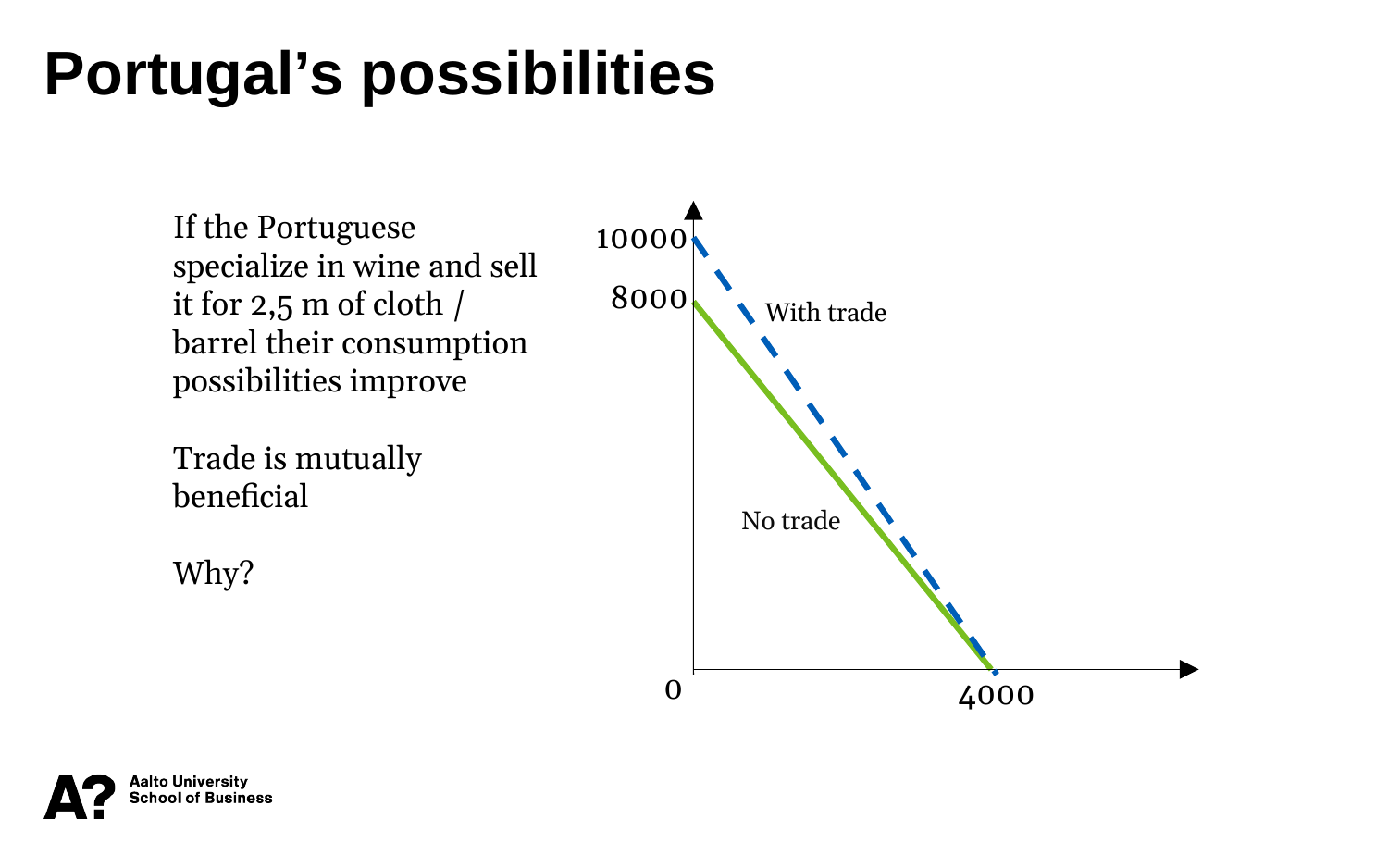

Portugal’s possibilities
If the Portuguese specialize in wine and sell it for 2,5 m of cloth / barrel their consumption possibilities improve

Trade is mutually beneficial

Why?

10000

8000
With trade

No trade
0
4000